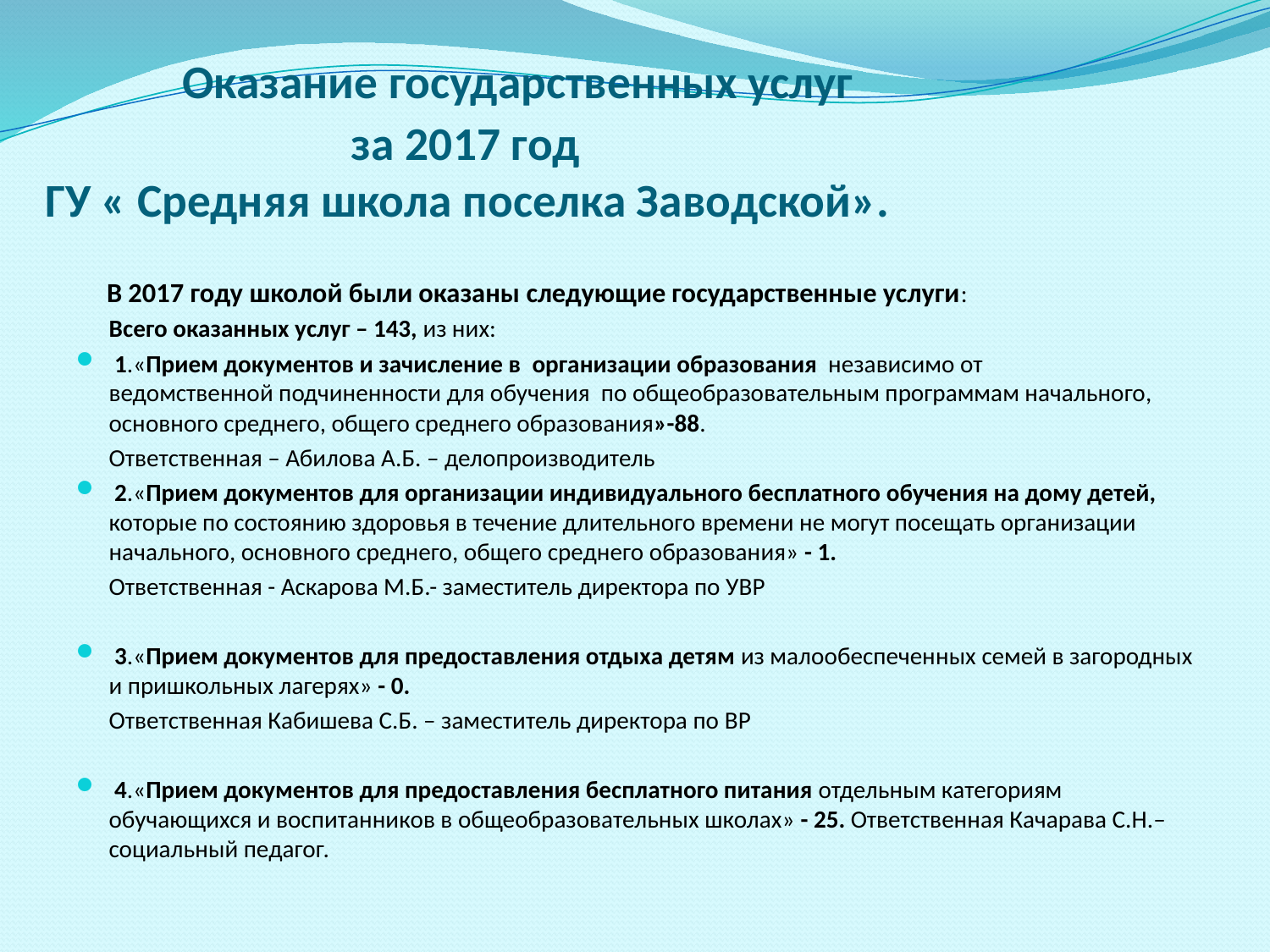

# Оказание государственных услуг за 2017 год ГУ « Средняя школа поселка Заводской».
     В 2017 году школой были оказаны следующие государственные услуги:
      Всего оказанных услуг – 143, из них:
 1.«Прием документов и зачисление в  организации образования  независимо от  ведомственной подчиненности для обучения  по общеобразовательным программам начального, основного среднего, общего среднего образования»-88.
      Ответственная – Абилова А.Б. – делопроизводитель
 2.«Прием документов для организации индивидуального бесплатного обучения на дому детей, которые по состоянию здоровья в течение длительного времени не могут посещать организации начального, основного среднего, общего среднего образования» - 1.
      Ответственная - Аскарова М.Б.- заместитель директора по УВР

 3.«Прием документов для предоставления отдыха детям из малообеспеченных семей в загородных и пришкольных лагерях» - 0.
      Ответственная Кабишева С.Б. – заместитель директора по ВР

 4.«Прием документов для предоставления бесплатного питания отдельным категориям обучающихся и воспитанников в общеобразовательных школах» - 25. Ответственная Качарава С.Н.– социальный педагог.